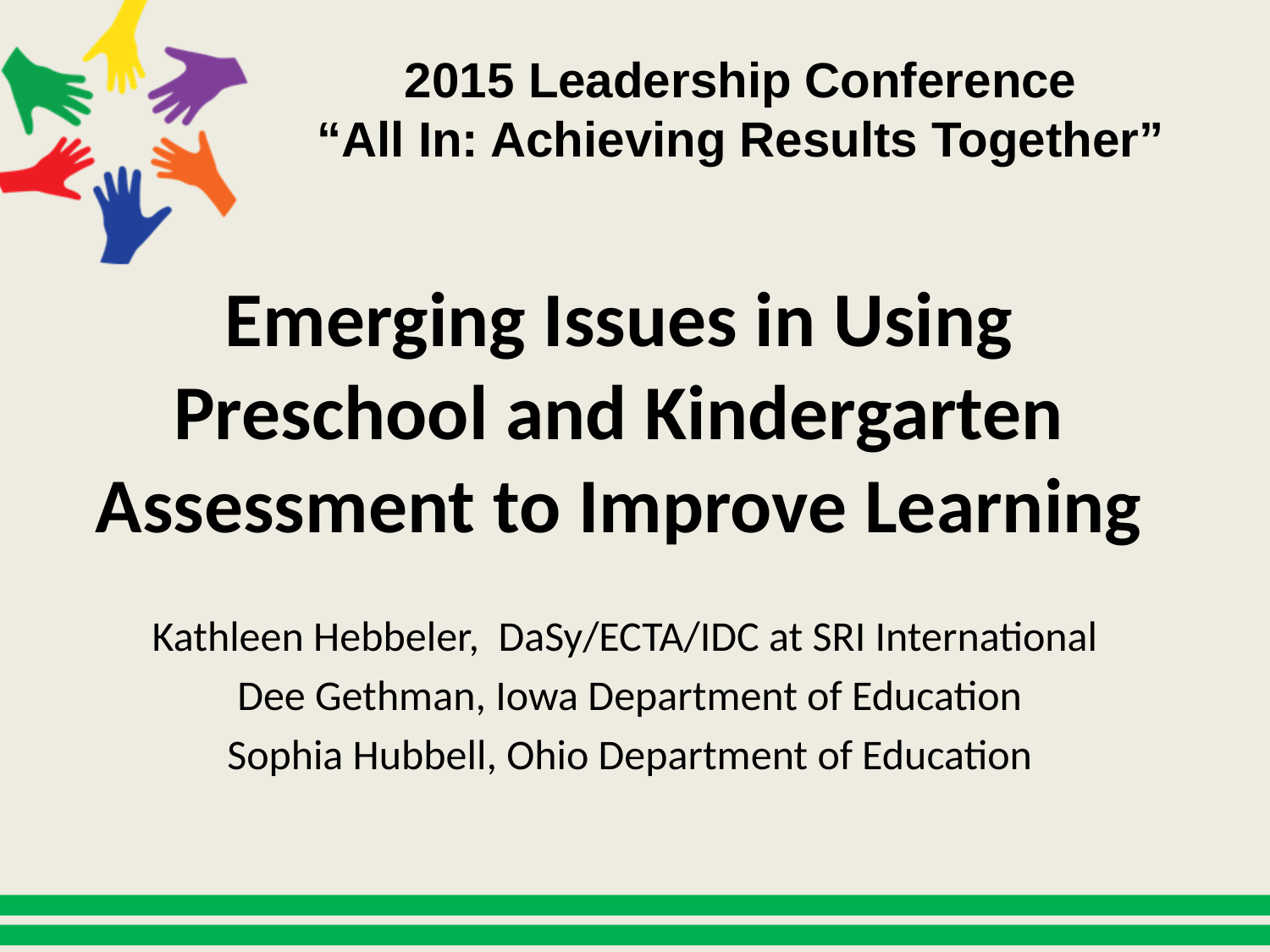

2015 Leadership Conference
“All In: Achieving Results Together”
# Emerging Issues in Using Preschool and Kindergarten Assessment to Improve Learning
Kathleen Hebbeler,  DaSy/ECTA/IDC at SRI International
Dee Gethman, Iowa Department of Education
Sophia Hubbell, Ohio Department of Education